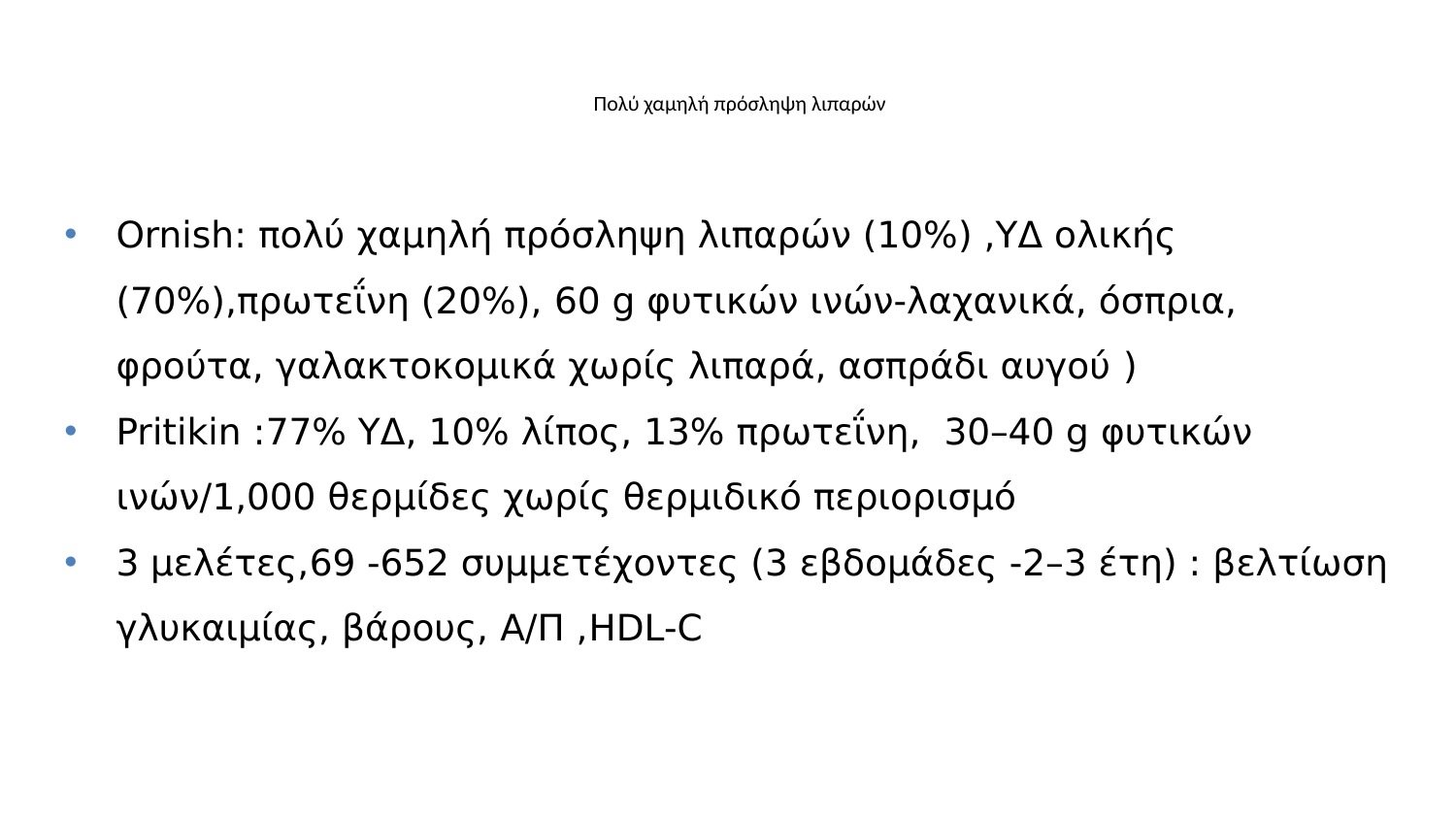

# Πολύ χαμηλή πρόσληψη λιπαρών
Ornish: πολύ χαμηλή πρόσληψη λιπαρών (10%) ,ΥΔ ολικής (70%),πρωτεΐνη (20%), 60 g φυτικών ινών-λαχανικά, όσπρια, φρούτα, γαλακτοκομικά χωρίς λιπαρά, ασπράδι αυγού )
Pritikin :77% ΥΔ, 10% λίπος, 13% πρωτεΐνη,  30–40 g φυτικών ινών/1,000 θερμίδες χωρίς θερμιδικό περιορισμό
3 μελέτες,69 -652 συμμετέχοντες (3 εβδομάδες -2–3 έτη) : βελτίωση γλυκαιμίας, βάρους, Α/Π ,HDL-C